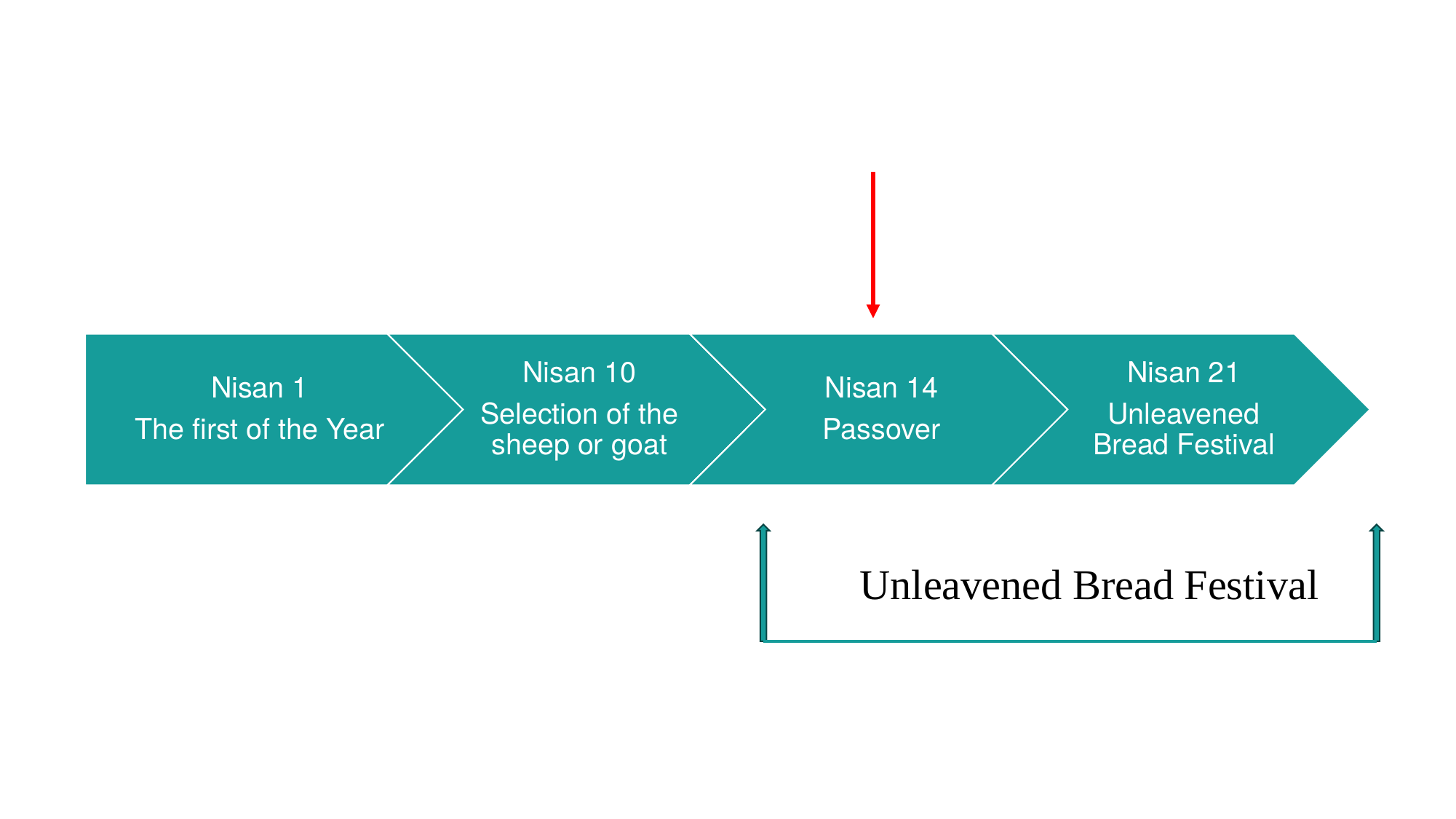

Nisan 1
The first of the Year
Nisan 10
Selection of the sheep or goat
Nisan 14
Passover
Nisan 21
Unleavened Bread Festival

Unleavened Bread Festival